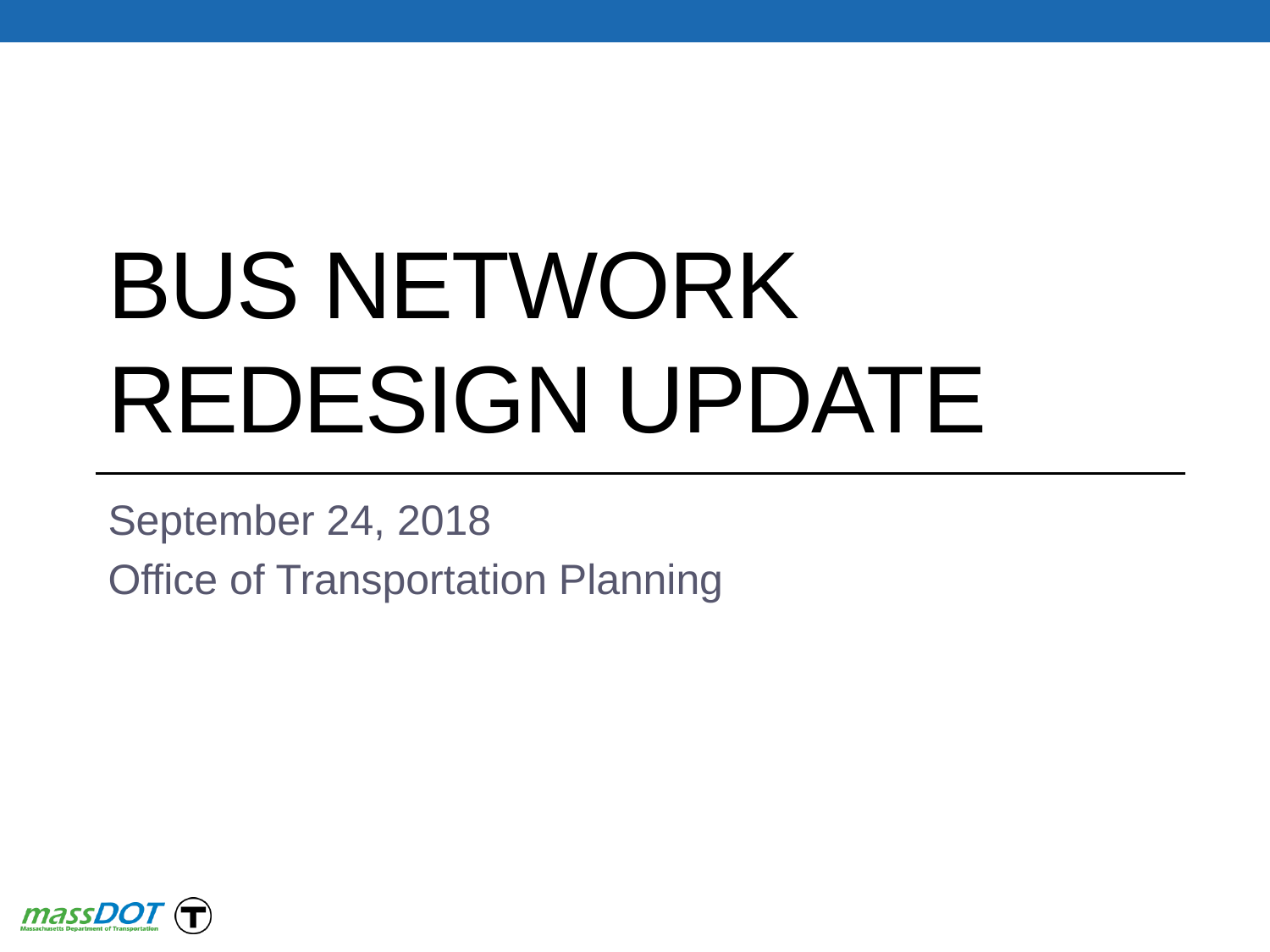

# Bus Network Redesign Update
September 24, 2018
Office of Transportation Planning